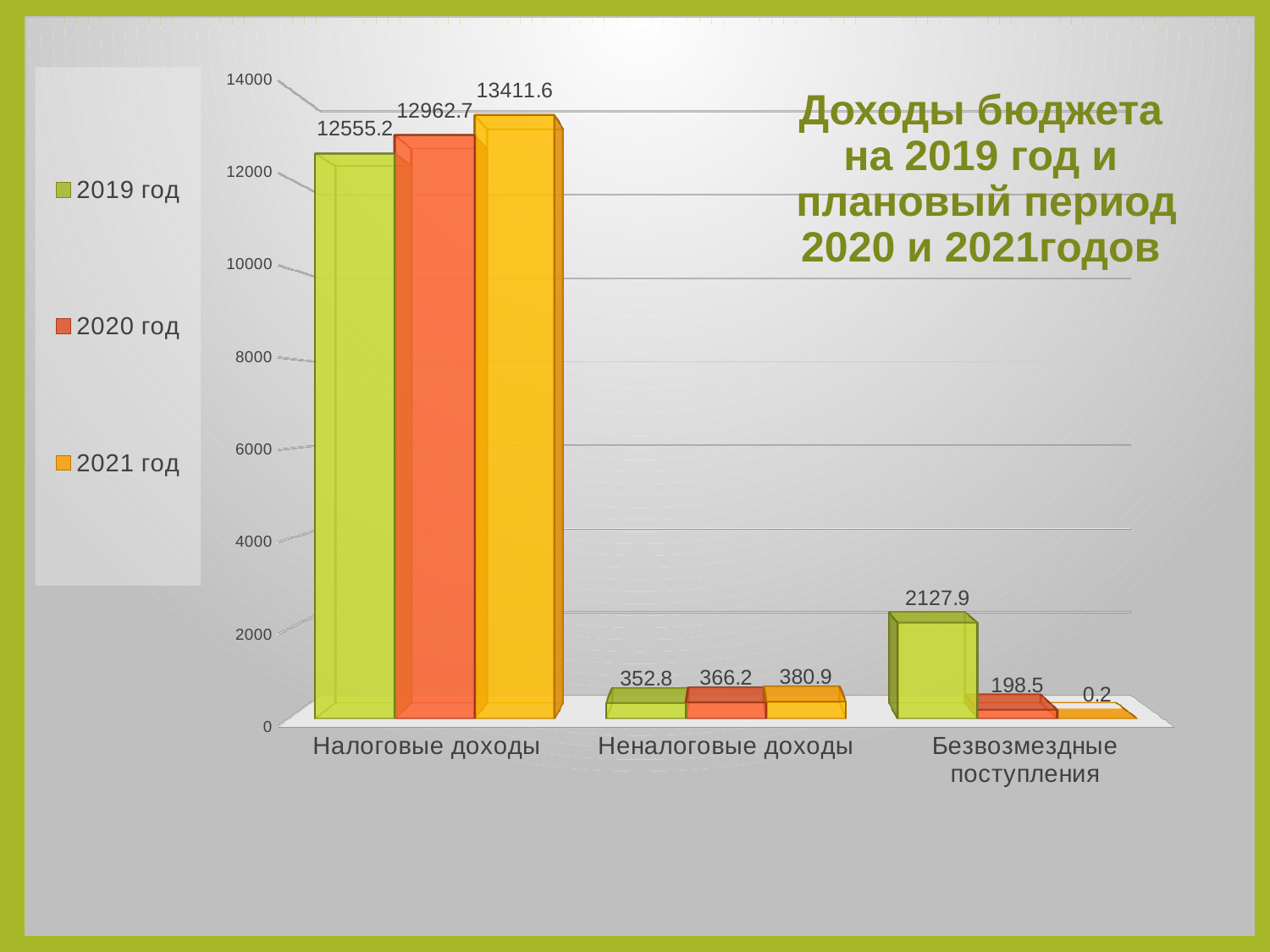

[unsupported chart]

# Доходы бюджета на 2019 год и плановый период 2020 и 2021годов